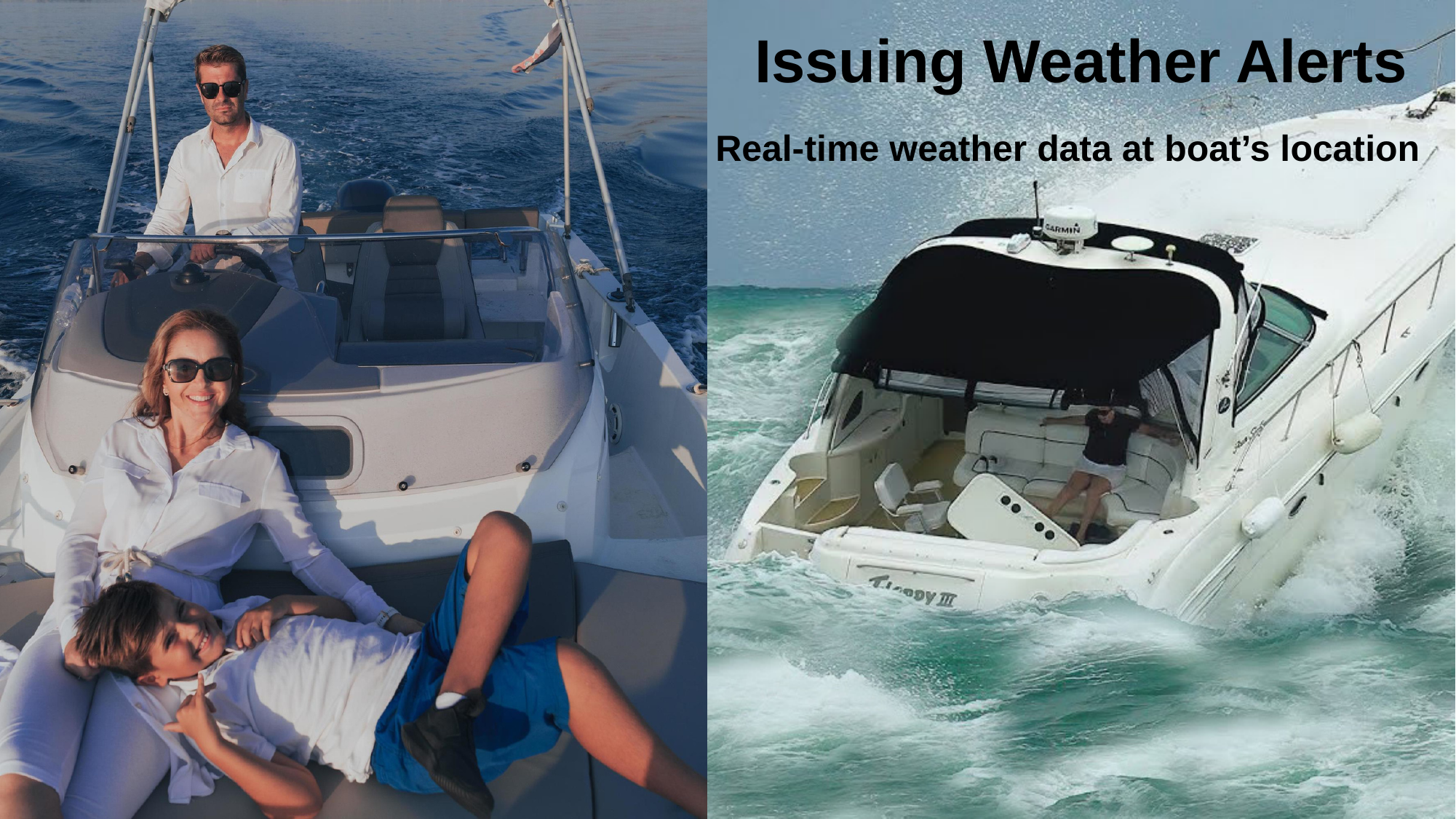

Issuing Weather Alerts
Real-time weather data at boat’s location